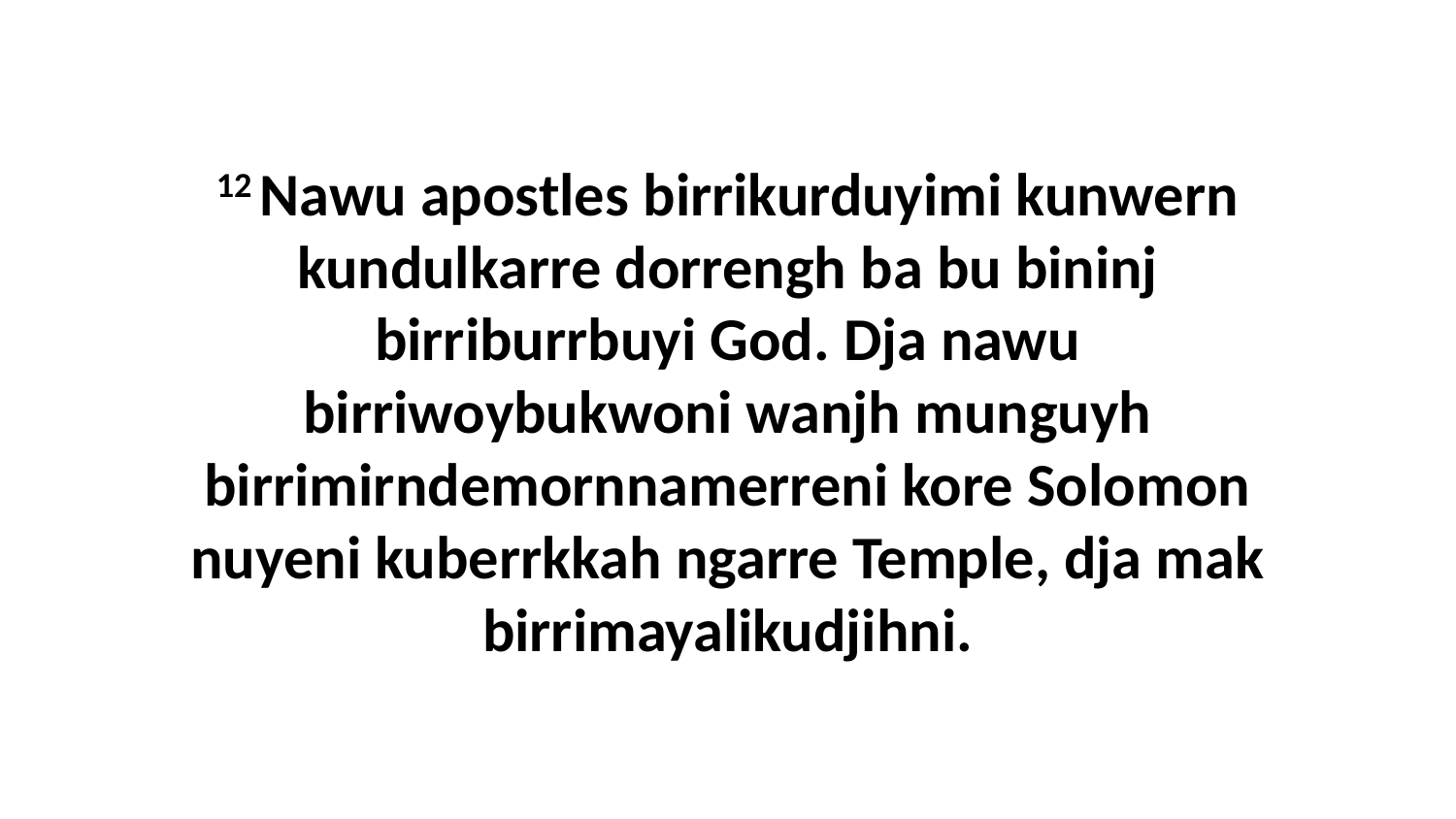

12 Nawu apostles birrikurduyimi kunwern kundulkarre dorrengh ba bu bininj birriburrbuyi God. Dja nawu birriwoybukwoni wanjh munguyh birrimirndemornnamerreni kore Solomon nuyeni kuberrkkah ngarre Temple, dja mak birrimayalikudjihni.